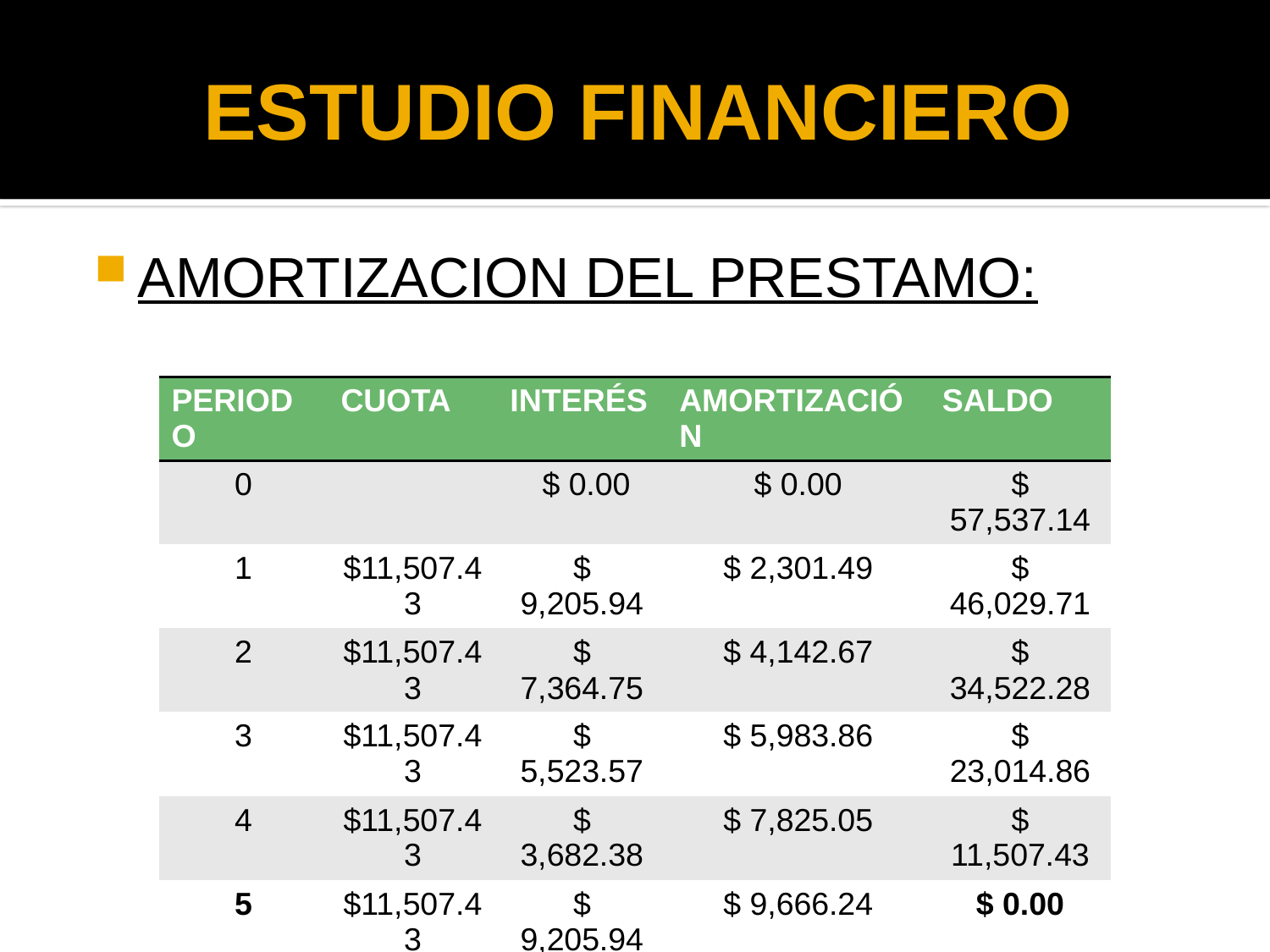

# ESTUDIO FINANCIERO
AMORTIZACION DEL PRESTAMO:

| PERIODO | CUOTA | INTERÉS | AMORTIZACIÓN | SALDO |
| --- | --- | --- | --- | --- |
| 0 |  | $ 0.00 | $ 0.00 | $ 57,537.14 |
| 1 | $11,507.43 | $ 9,205.94 | $ 2,301.49 | $ 46,029.71 |
| 2 | $11,507.43 | $ 7,364.75 | $ 4,142.67 | $ 34,522.28 |
| 3 | $11,507.43 | $ 5,523.57 | $ 5,983.86 | $ 23,014.86 |
| 4 | $11,507.43 | $ 3,682.38 | $ 7,825.05 | $ 11,507.43 |
| 5 | $11,507.43 | $ 9,205.94 | $ 9,666.24 | $ 0.00 |